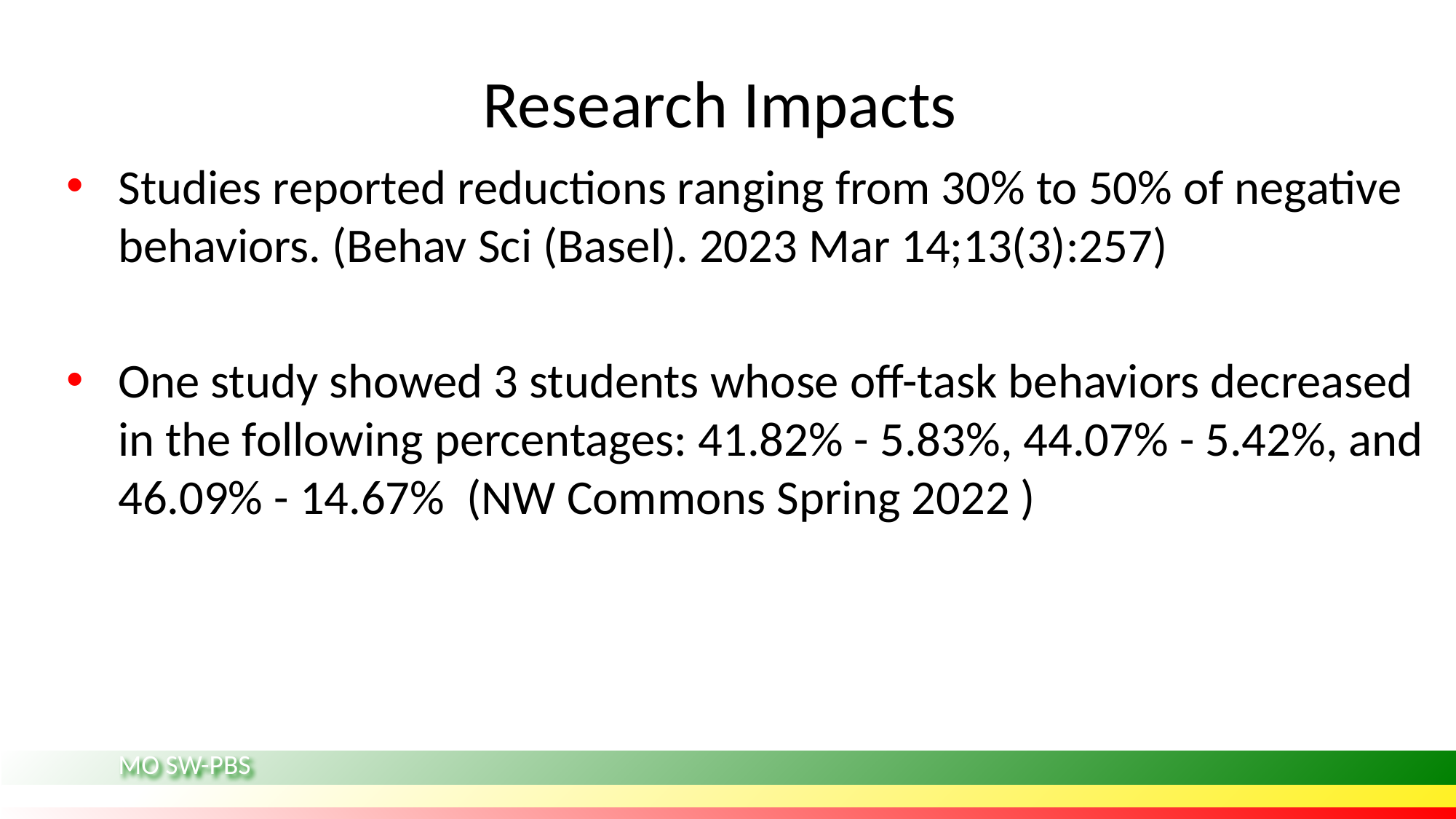

# Research Impacts
Studies reported reductions ranging from 30% to 50% of negative behaviors. (Behav Sci (Basel). 2023 Mar 14;13(3):257)

One study showed 3 students whose off-task behaviors decreased in the following percentages: 41.82% - 5.83%, 44.07% - 5.42%, and 46.09% - 14.67%  (NW Commons Spring 2022 )